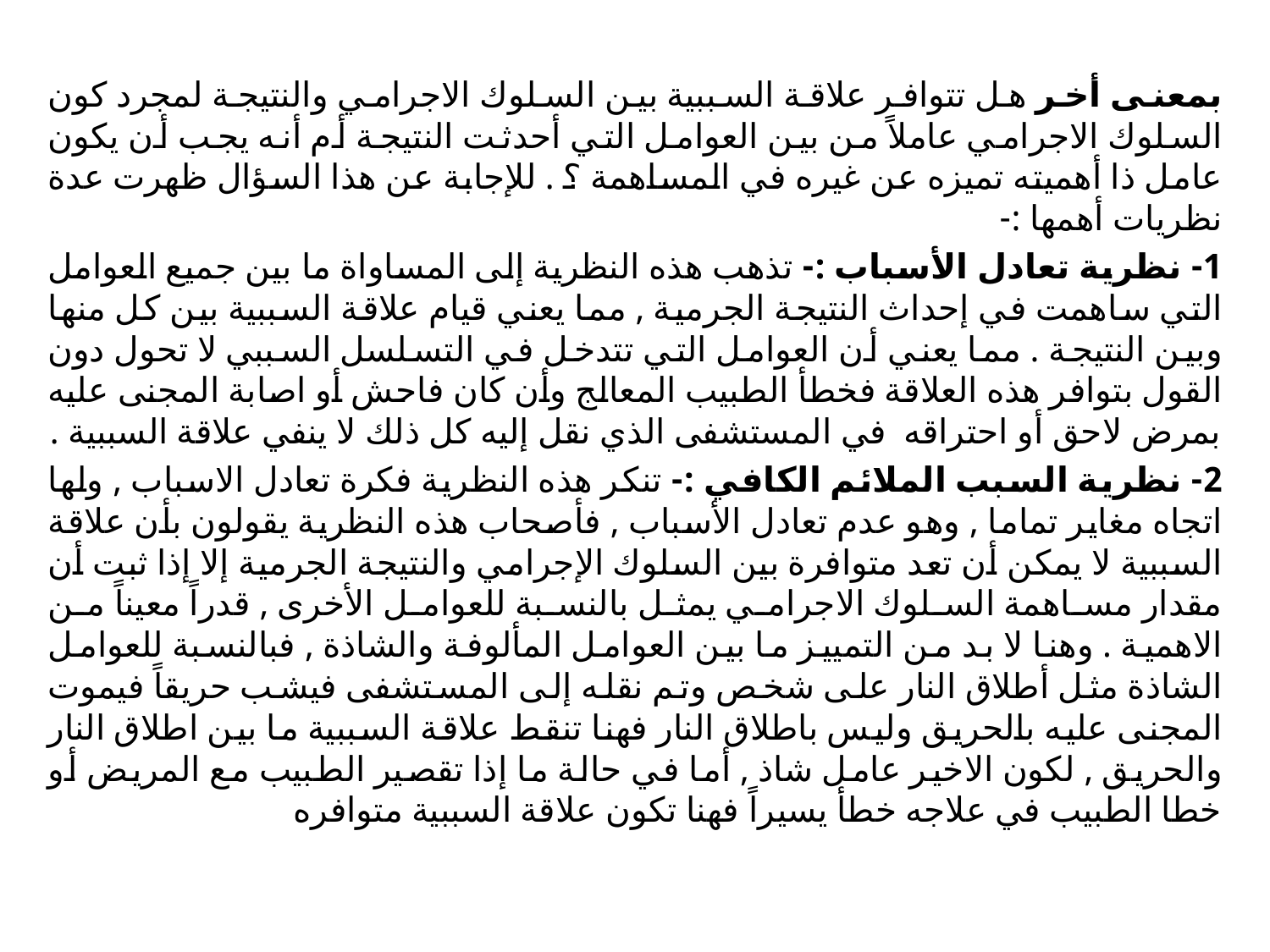

بمعنى أخر هل تتوافر علاقة السببية بين السلوك الاجرامي والنتيجة لمجرد كون السلوك الاجرامي عاملاً من بين العوامل التي أحدثت النتيجة أم أنه يجب أن يكون عامل ذا أهميته تميزه عن غيره في المساهمة ؟ . للإجابة عن هذا السؤال ظهرت عدة نظريات أهمها :-
1- نظرية تعادل الأسباب :- تذهب هذه النظرية إلى المساواة ما بين جميع العوامل التي ساهمت في إحداث النتيجة الجرمية , مما يعني قيام علاقة السببية بين كل منها وبين النتيجة . مما يعني أن العوامل التي تتدخل في التسلسل السببي لا تحول دون القول بتوافر هذه العلاقة فخطأ الطبيب المعالج وأن كان فاحش أو اصابة المجنى عليه بمرض لاحق أو احتراقه  في المستشفى الذي نقل إليه كل ذلك لا ينفي علاقة السببية .
2- نظرية السبب الملائم الكافي :- تنكر هذه النظرية فكرة تعادل الاسباب , ولها اتجاه مغاير تماما , وهو عدم تعادل الأسباب , فأصحاب هذه النظرية يقولون بأن علاقة السببية لا يمكن أن تعد متوافرة بين السلوك الإجرامي والنتيجة الجرمية إلا إذا ثبت أن مقدار مساهمة السلوك الاجرامي يمثل بالنسبة للعوامل الأخرى , قدراً معيناً من الاهمية . وهنا لا بد من التمييز ما بين العوامل المألوفة والشاذة , فبالنسبة للعوامل الشاذة مثل أطلاق النار على شخص وتم نقله إلى المستشفى فيشب حريقاً فيموت المجنى عليه بالحريق وليس باطلاق النار فهنا تنقط علاقة السببية ما بين اطلاق النار والحريق , لكون الاخير عامل شاذ , أما في حالة ما إذا تقصير الطبيب مع المريض أو خطا الطبيب في علاجه خطأ يسيراً فهنا تكون علاقة السببية متوافره